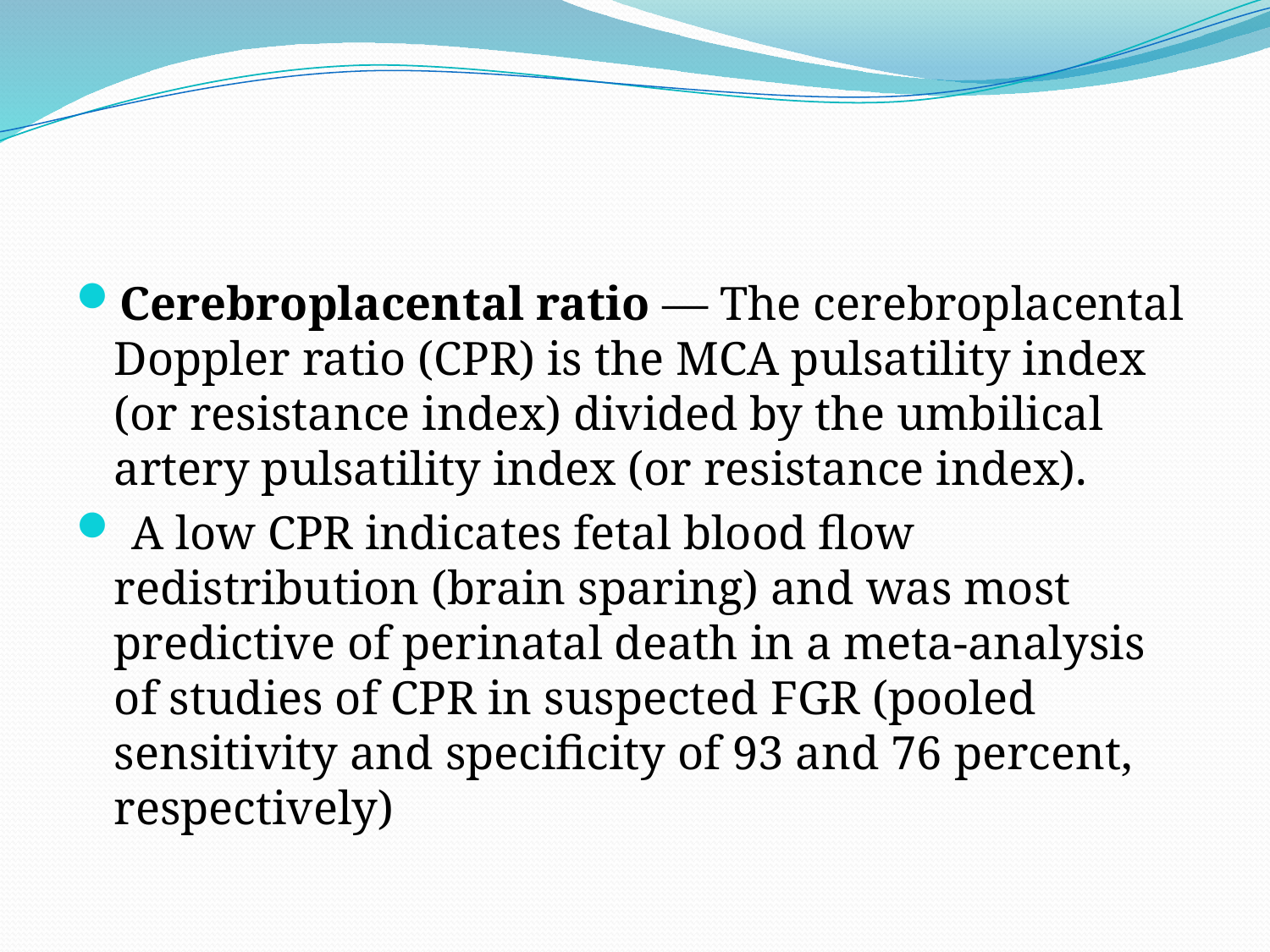

#
Cerebroplacental ratio — The cerebroplacental Doppler ratio (CPR) is the MCA pulsatility index (or resistance index) divided by the umbilical artery pulsatility index (or resistance index).
 A low CPR indicates fetal blood flow redistribution (brain sparing) and was most predictive of perinatal death in a meta-analysis of studies of CPR in suspected FGR (pooled sensitivity and specificity of 93 and 76 percent, respectively)